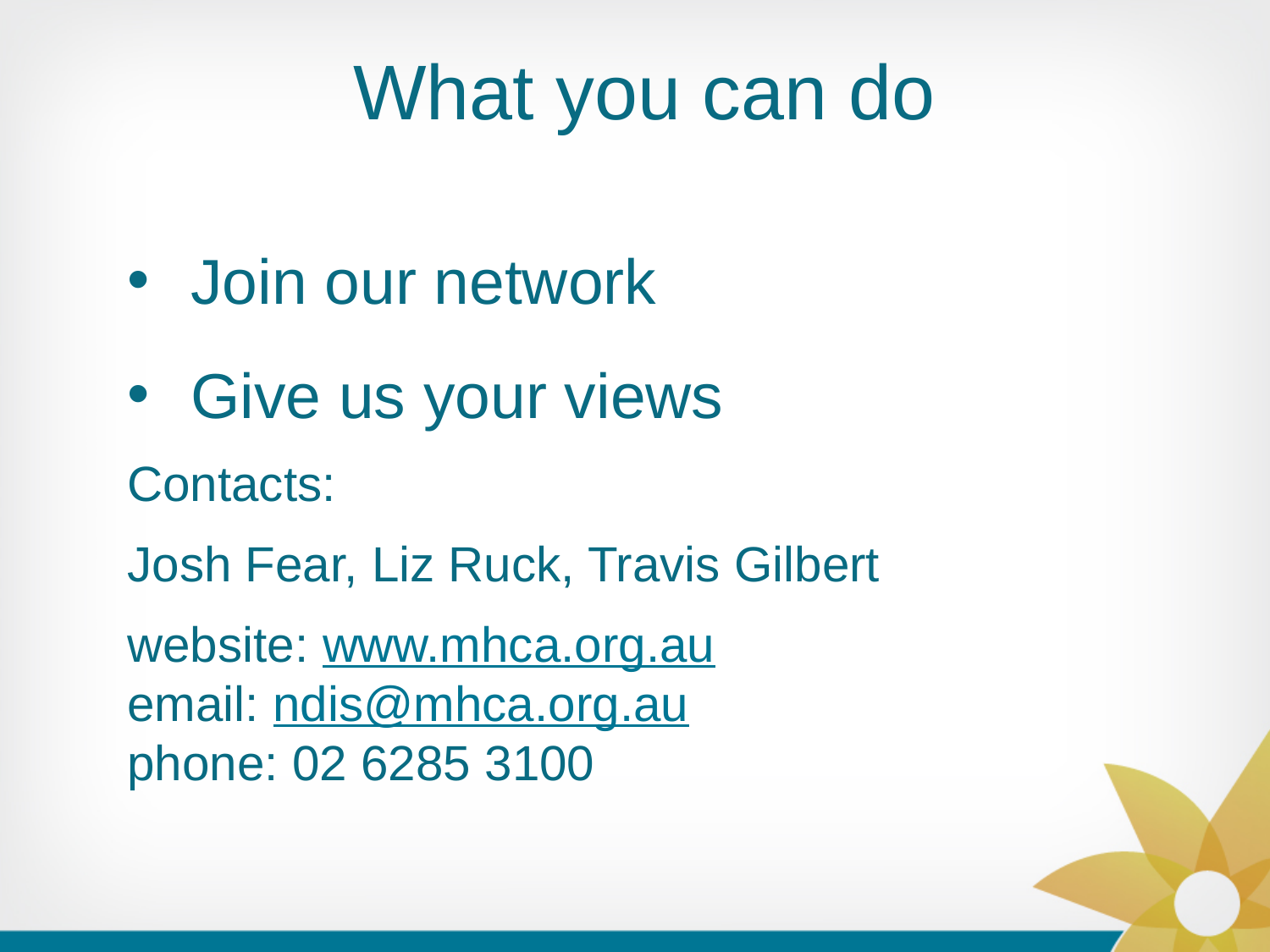

# What you can do
Join our network
Give us your views
Contacts:
Josh Fear, Liz Ruck, Travis Gilbert
website: www.mhca.org.au
email: ndis@mhca.org.au
phone: 02 6285 3100